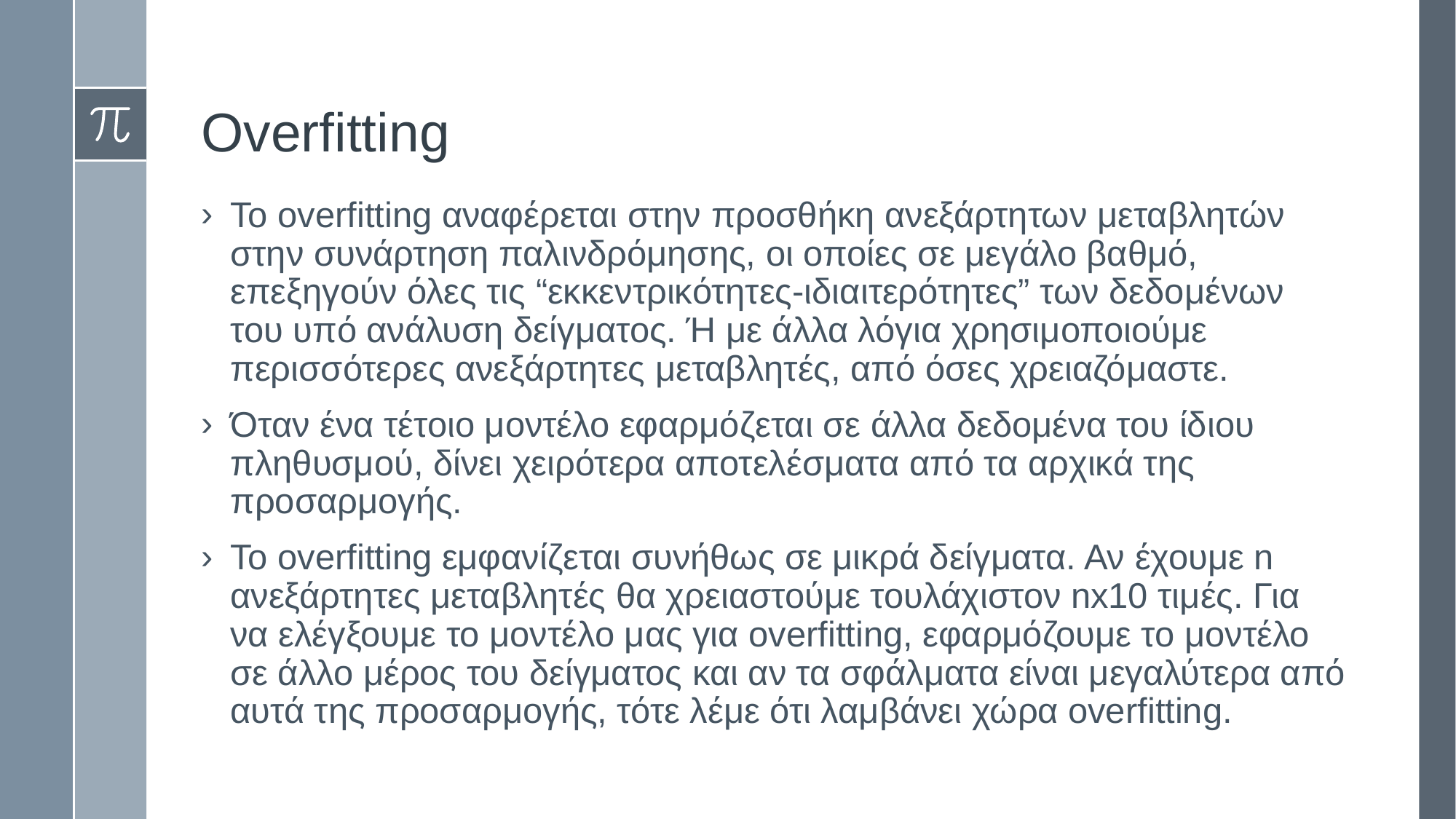

# Overfitting
Το overfitting αναφέρεται στην προσθήκη ανεξάρτητων μεταβλητών στην συνάρτηση παλινδρόμησης, οι οποίες σε μεγάλο βαθμό, επεξηγούν όλες τις “εκκεντρικότητες-ιδιαιτερότητες” των δεδομένων του υπό ανάλυση δείγματος. Ή με άλλα λόγια χρησιμοποιούμε περισσότερες ανεξάρτητες μεταβλητές, από όσες χρειαζόμαστε.
Όταν ένα τέτοιο μοντέλο εφαρμόζεται σε άλλα δεδομένα του ίδιου πληθυσμού, δίνει χειρότερα αποτελέσματα από τα αρχικά της προσαρμογής.
Το overfitting εμφανίζεται συνήθως σε μικρά δείγματα. Αν έχουμε n ανεξάρτητες μεταβλητές θα χρειαστούμε τουλάχιστον nx10 τιμές. Για να ελέγξουμε το μοντέλο μας για overfitting, εφαρμόζουμε το μοντέλο σε άλλο μέρος του δείγματος και αν τα σφάλματα είναι μεγαλύτερα από αυτά της προσαρμογής, τότε λέμε ότι λαμβάνει χώρα overfitting.